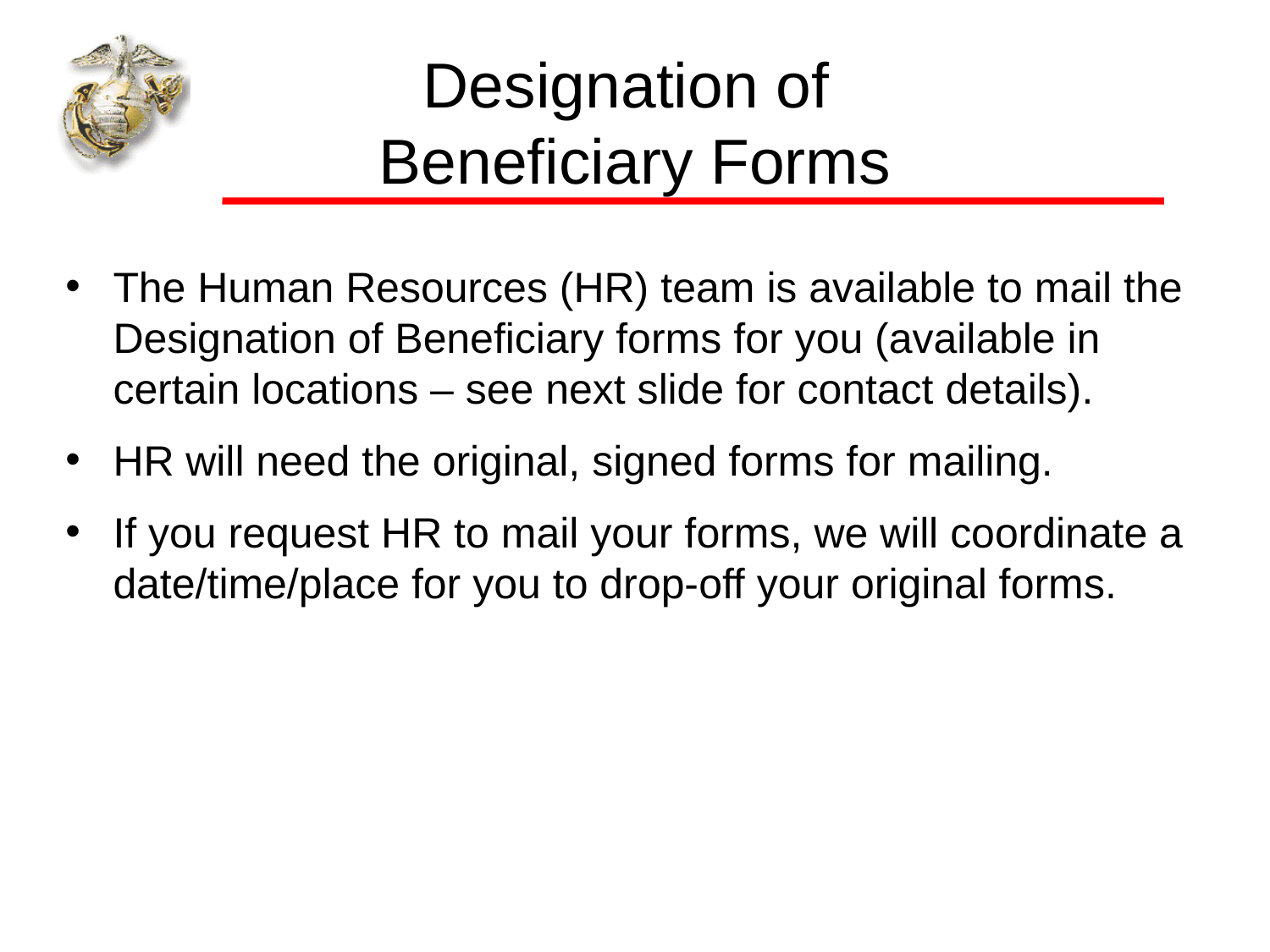

# Designation of Beneficiary Forms
The Human Resources (HR) team is available to mail the Designation of Beneficiary forms for you (available in certain locations – see next slide for contact details).
HR will need the original, signed forms for mailing.
If you request HR to mail your forms, we will coordinate a date/time/place for you to drop-off your original forms.